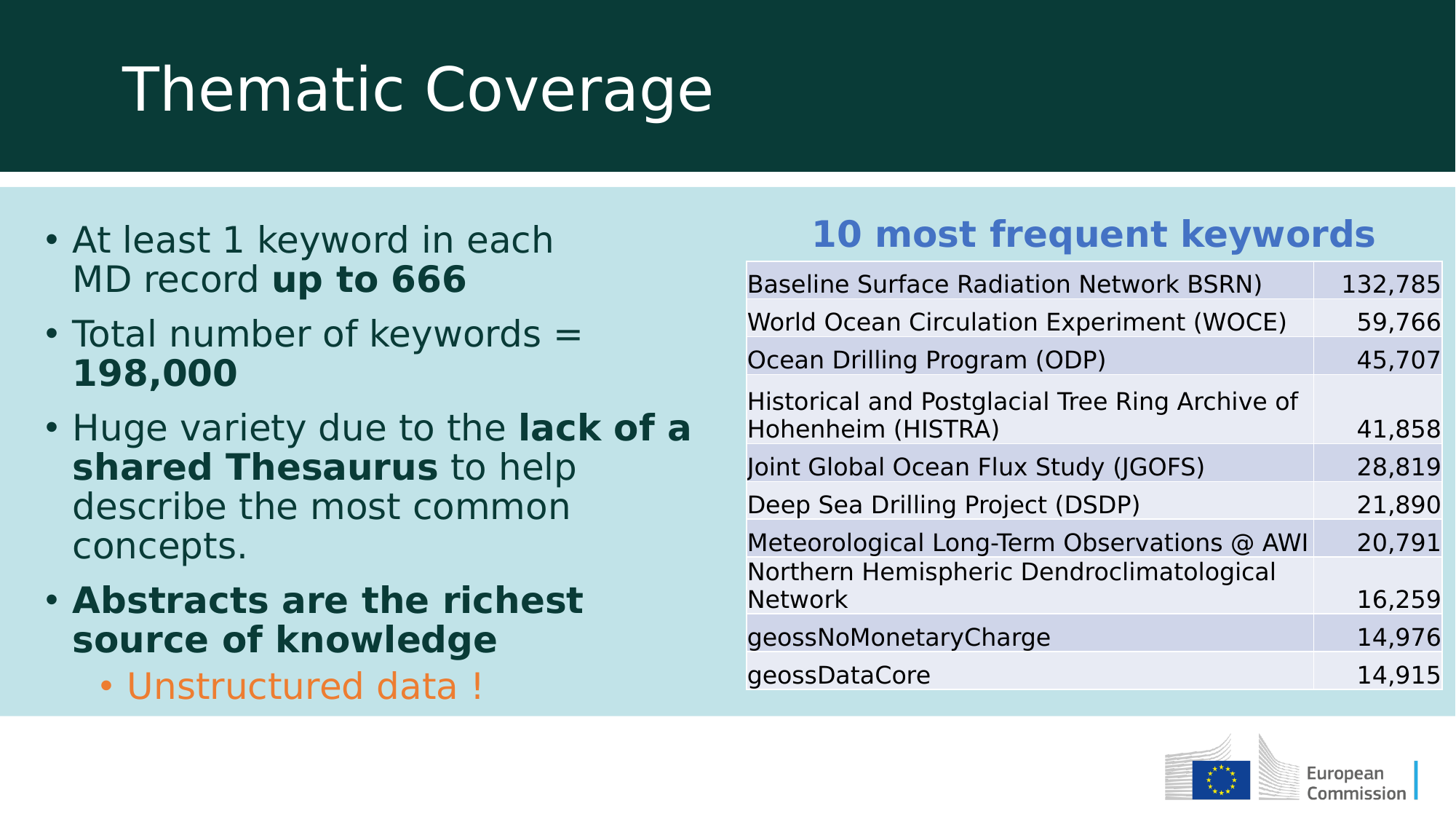

Thematic Coverage
10 most frequent keywords
At least 1 keyword in each
MD record up to 666
Total number of keywords = 198,000
Huge variety due to the lack of a shared Thesaurus to help describe the most common concepts.
Abstracts are the richest source of knowledge
Unstructured data !
| Baseline Surface Radiation Network BSRN) | 132,785 |
| --- | --- |
| World Ocean Circulation Experiment (WOCE) | 59,766 |
| Ocean Drilling Program (ODP) | 45,707 |
| Historical and Postglacial Tree Ring Archive of Hohenheim (HISTRA) | 41,858 |
| Joint Global Ocean Flux Study (JGOFS) | 28,819 |
| Deep Sea Drilling Project (DSDP) | 21,890 |
| Meteorological Long-Term Observations @ AWI | 20,791 |
| Northern Hemispheric Dendroclimatological Network | 16,259 |
| geossNoMonetaryCharge | 14,976 |
| geossDataCore | 14,915 |